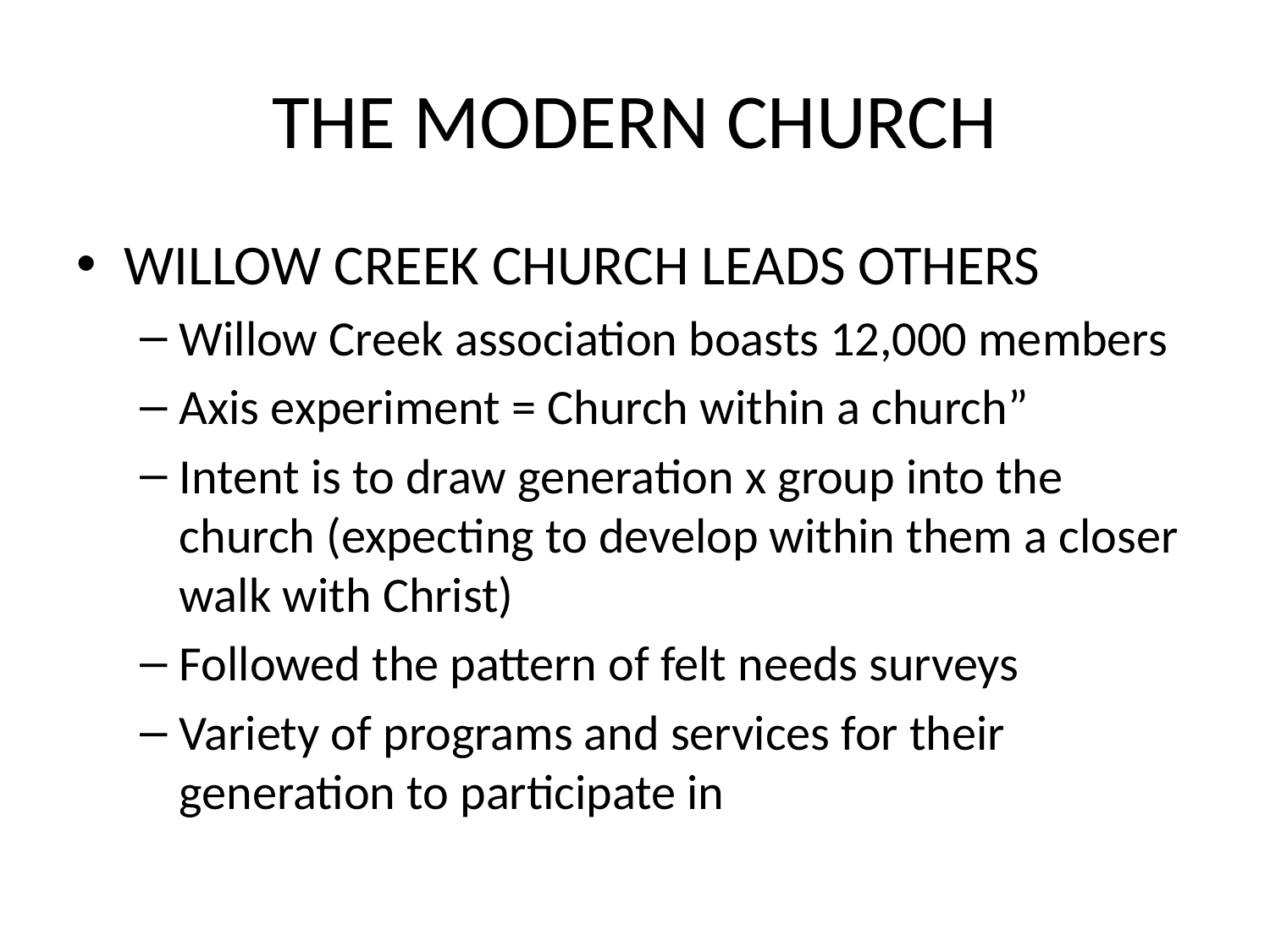

# THE MODERN CHURCH
WILLOW CREEK CHURCH LEADS OTHERS
Willow Creek association boasts 12,000 members
Axis experiment = Church within a church”
Intent is to draw generation x group into the church (expecting to develop within them a closer walk with Christ)
Followed the pattern of felt needs surveys
Variety of programs and services for their generation to participate in